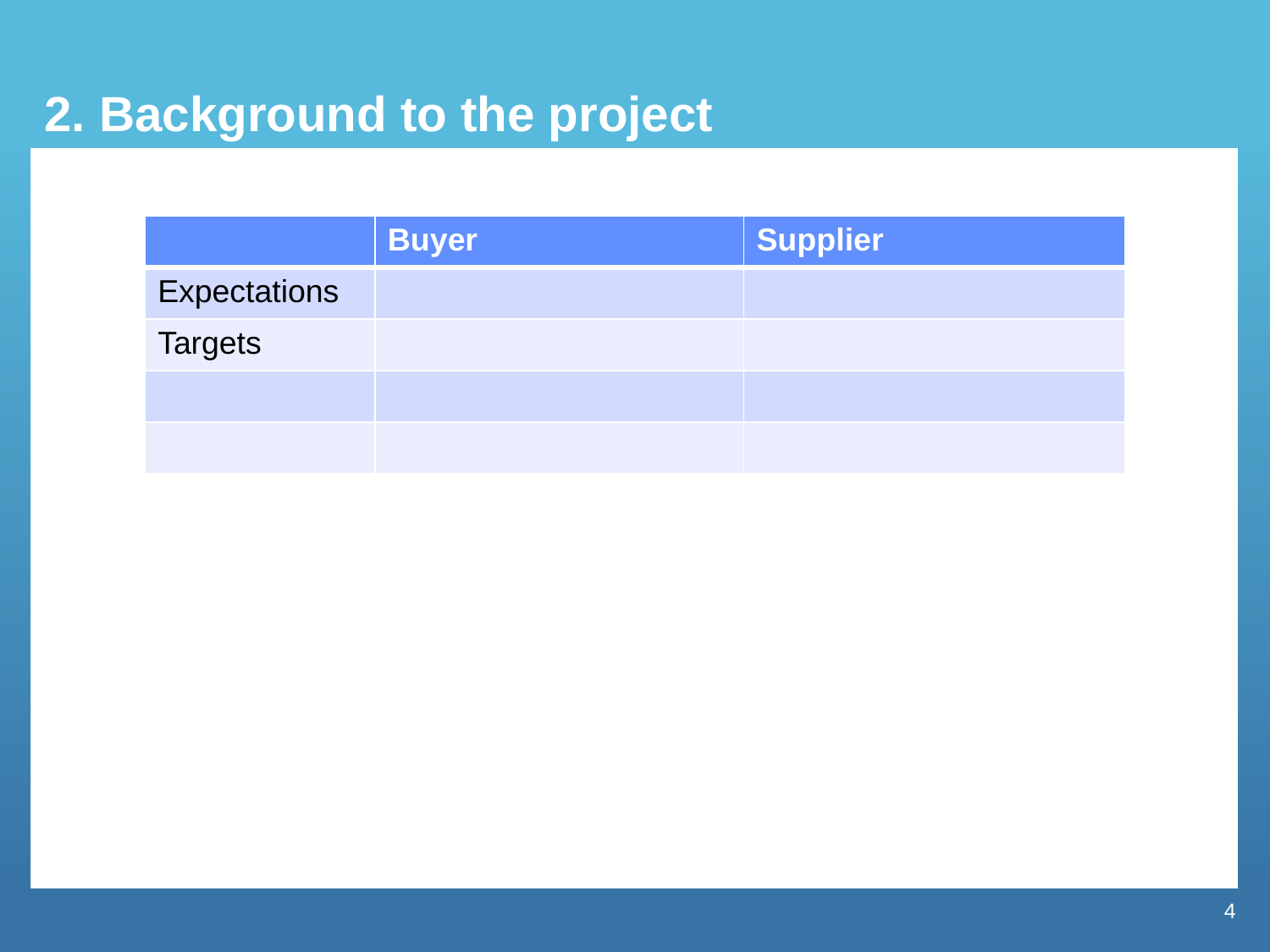

2. Background to the project
|  | Buyer | Supplier |
| --- | --- | --- |
| Expectations |  |  |
| Targets |  |  |
|  |  |  |
|  |  |  |
4